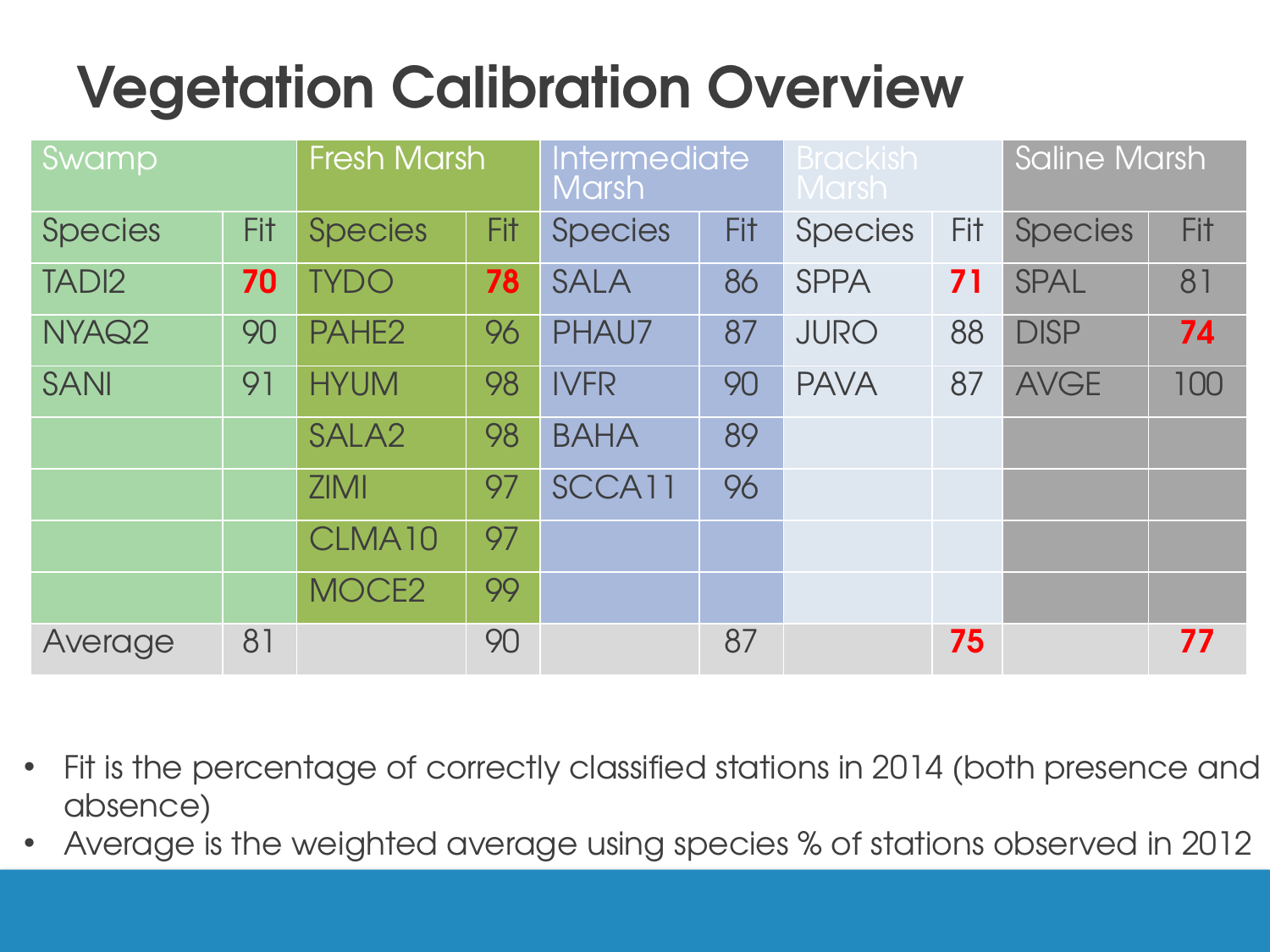

# Vegetation Calibration Overview
| Swamp |  | Fresh Marsh |  | Intermediate Marsh |  | Brackish Marsh |  | Saline Marsh |  |
| --- | --- | --- | --- | --- | --- | --- | --- | --- | --- |
| Species | Fit | Species | Fit | Species | Fit | Species | Fit | Species | Fit |
| TADI2 | 70 | TYDO | 78 | SALA | 86 | SPPA | 71 | SPAL | 81 |
| NYAQ2 | 90 | PAHE2 | 96 | PHAU7 | 87 | JURO | 88 | DISP | 74 |
| SANI | 91 | HYUM | 98 | IVFR | 90 | PAVA | 87 | AVGE | 100 |
|  |  | SALA2 | 98 | BAHA | 89 |  |  |  |  |
|  |  | ZIMI | 97 | SCCA11 | 96 |  |  |  |  |
|  |  | CLMA10 | 97 |  |  |  |  |  |  |
|  |  | MOCE2 | 99 |  |  |  |  |  |  |
| Average | 81 |  | 90 |  | 87 |  | 75 |  | 77 |
Fit is the percentage of correctly classified stations in 2014 (both presence and absence)
Average is the weighted average using species % of stations observed in 2012